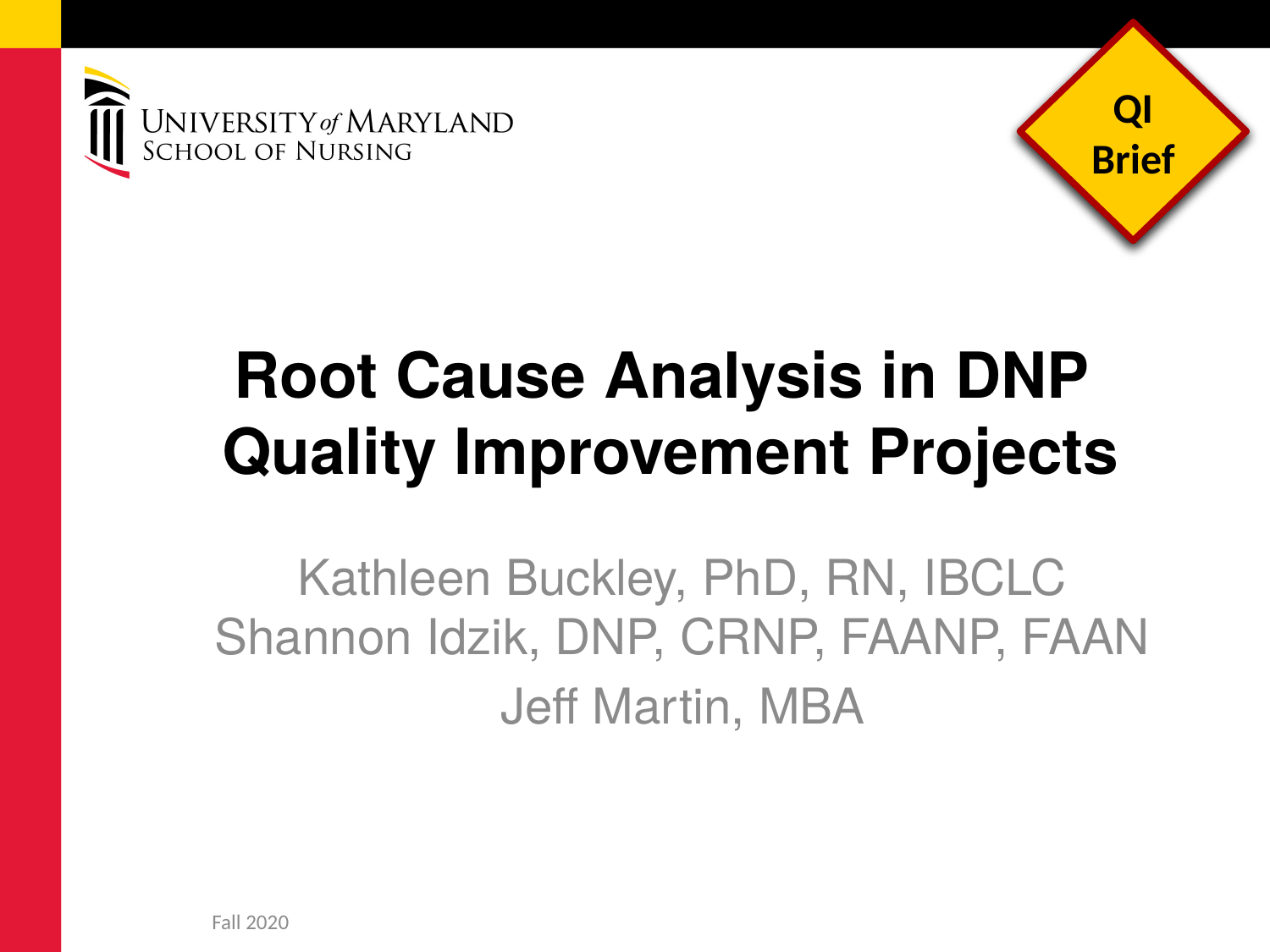

QI Brief
# Root Cause Analysis in DNP Quality Improvement Projects
Kathleen Buckley, PhD, RN, IBCLC
Shannon Idzik, DNP, CRNP, FAANP, FAAN
Jeff Martin, MBA
Fall 2020